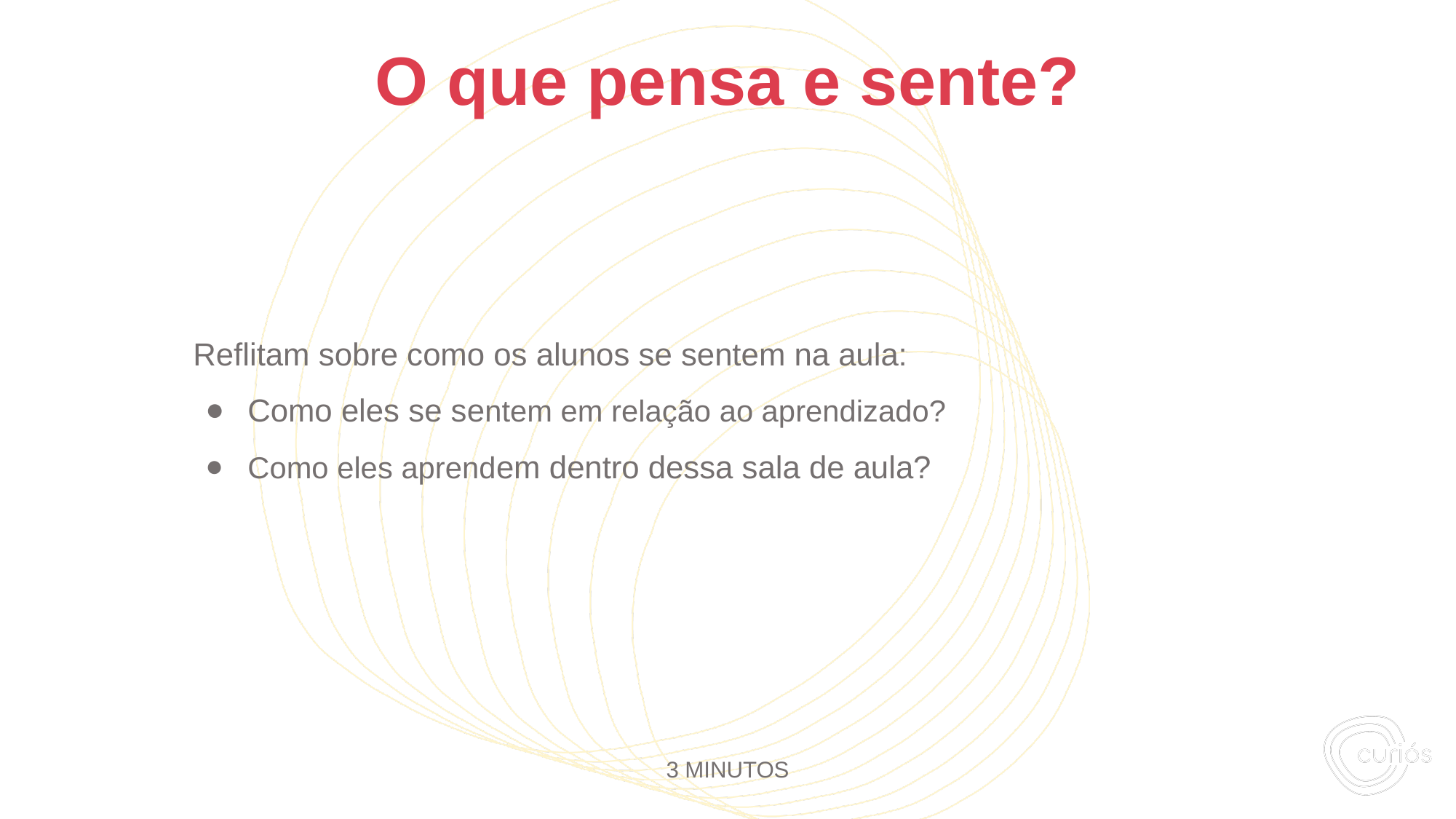

Reflitam sobre como os alunos se sentem na aula:
Como eles se sentem em relação ao aprendizado?
Como eles aprendem dentro dessa sala de aula?
# O que pensa e sente?
3 MINUTOS